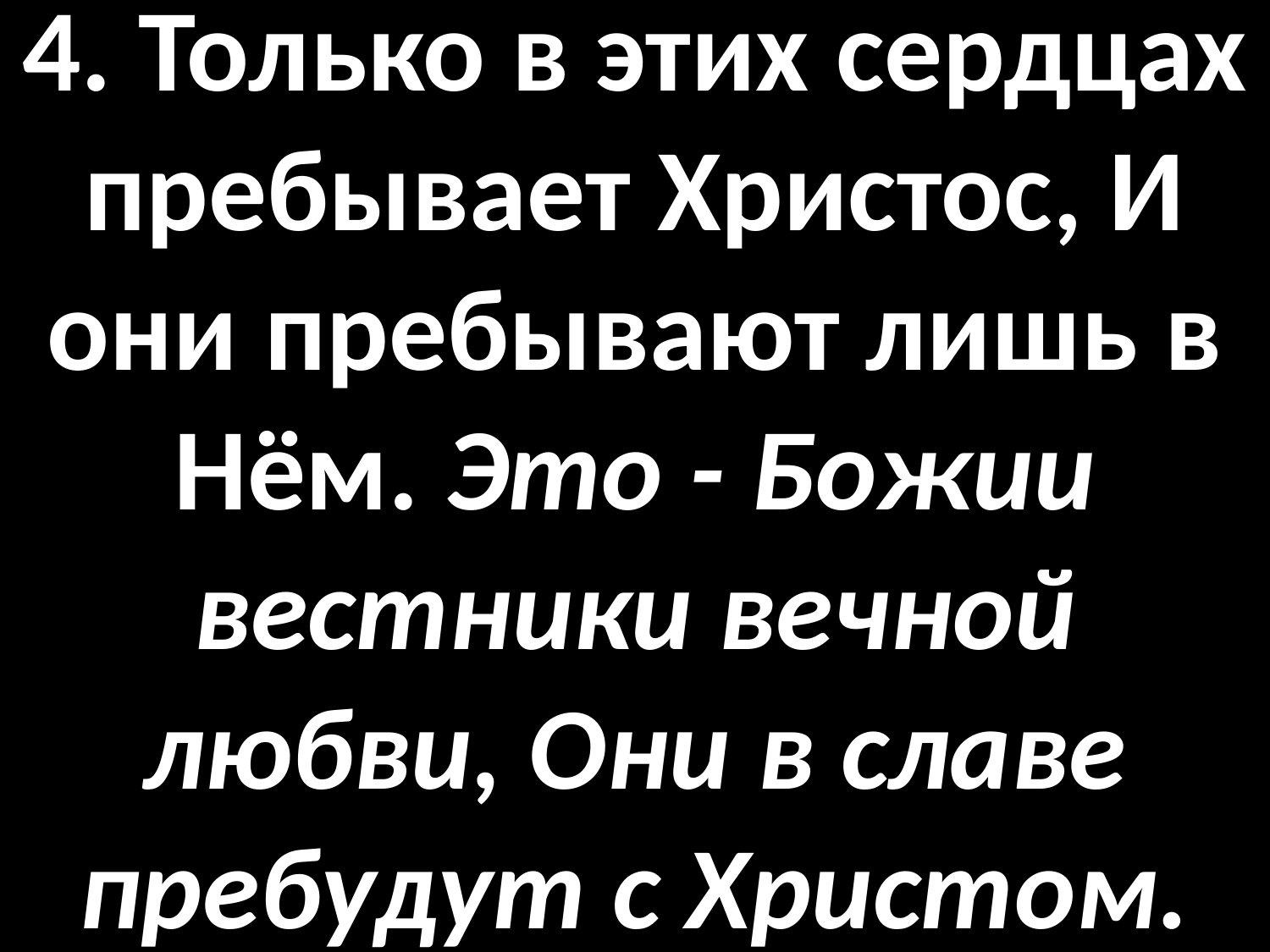

# 4. Только в этих сердцах пребывает Христос, И они пребывают лишь в Нём. Это - Божии вестники вечной любви, Они в славе пребудут с Христом.